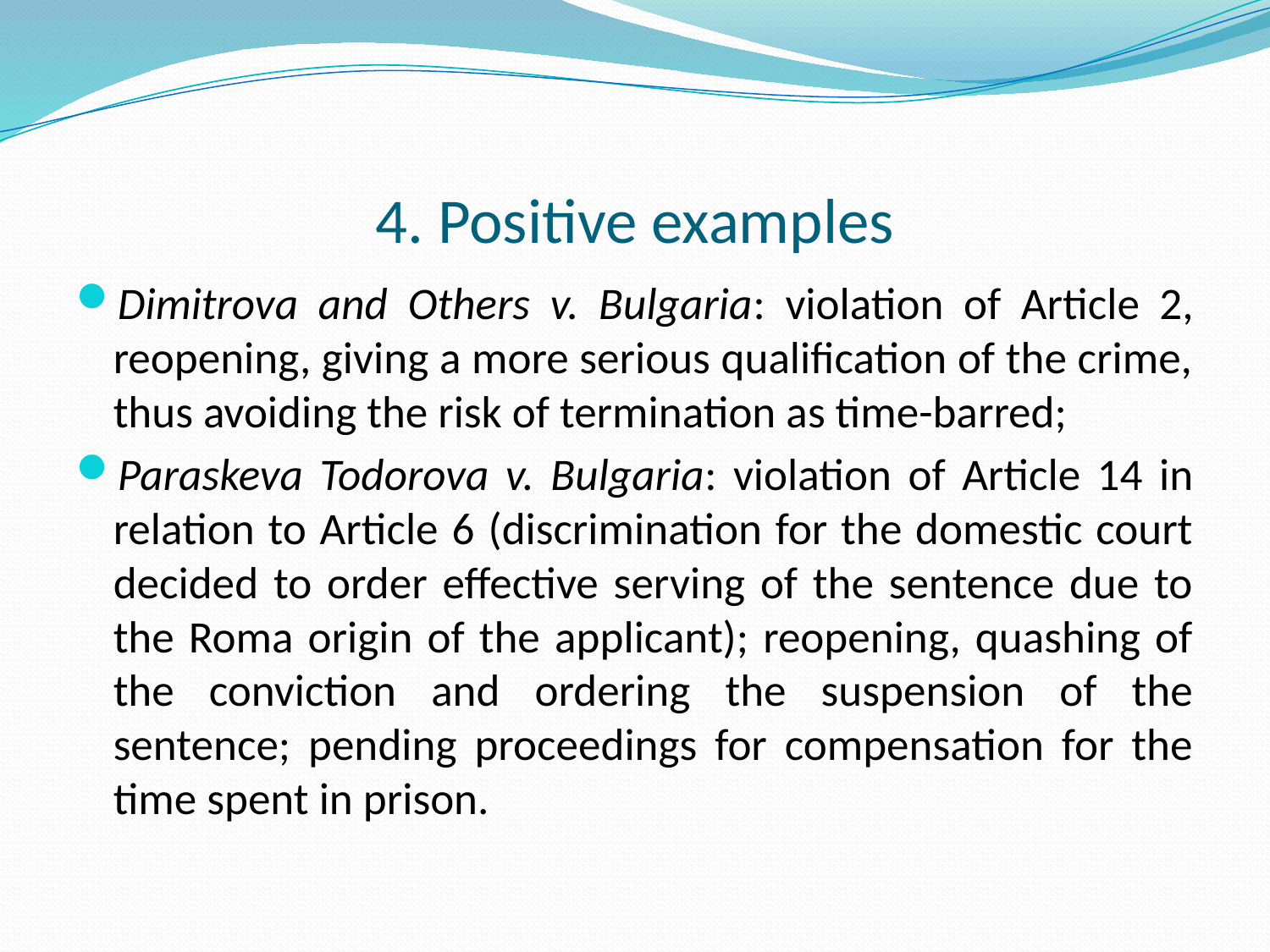

# 4. Positive examples
Dimitrova and Others v. Bulgaria: violation of Article 2, reopening, giving a more serious qualification of the crime, thus avoiding the risk of termination as time-barred;
Paraskeva Todorova v. Bulgaria: violation of Article 14 in relation to Article 6 (discrimination for the domestic court decided to order effective serving of the sentence due to the Roma origin of the applicant); reopening, quashing of the conviction and ordering the suspension of the sentence; pending proceedings for compensation for the time spent in prison.